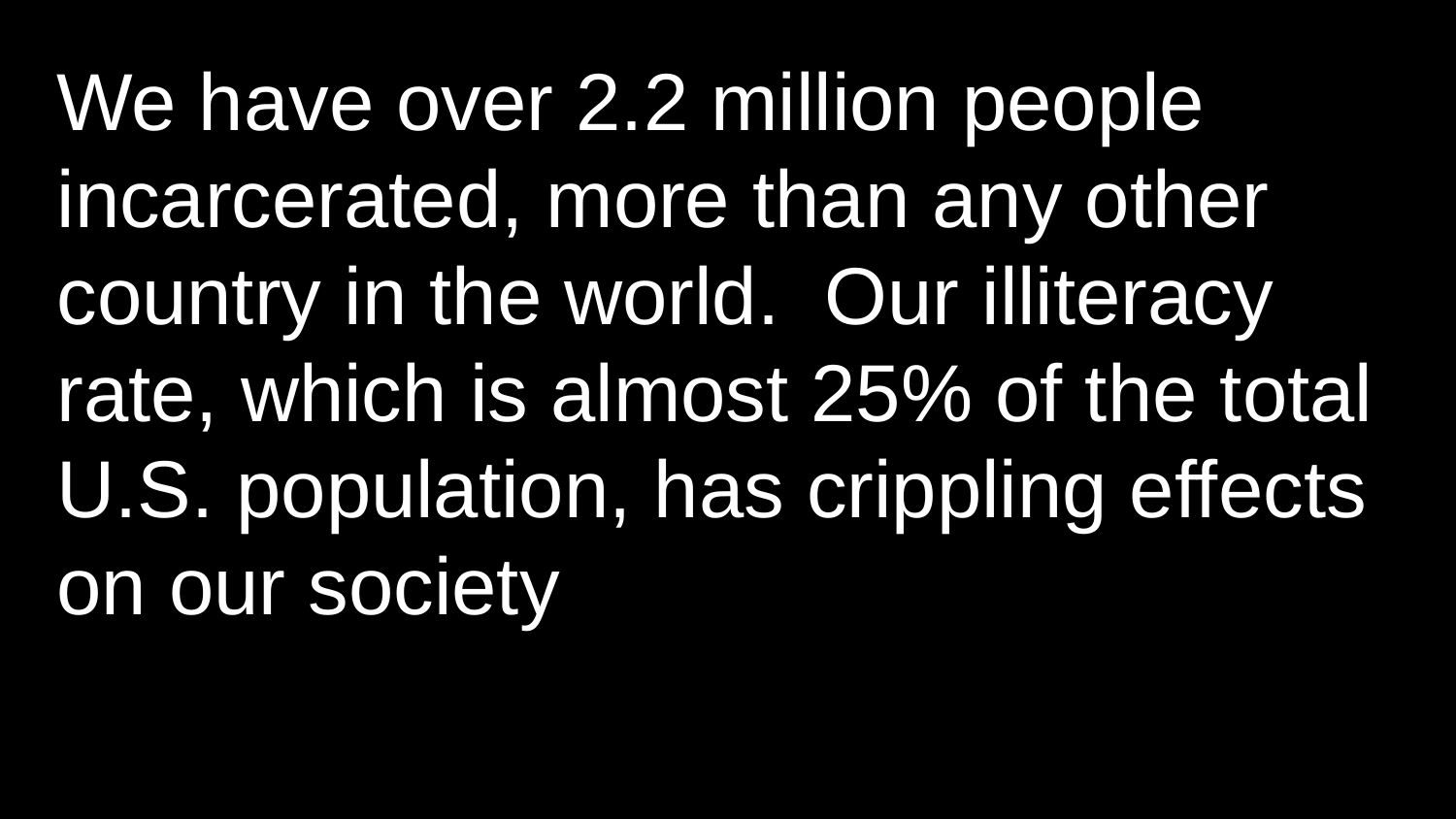

We have over 2.2 million people incarcerated, more than any other country in the world.  Our illiteracy rate, which is almost 25% of the total U.S. population, has crippling effects on our society